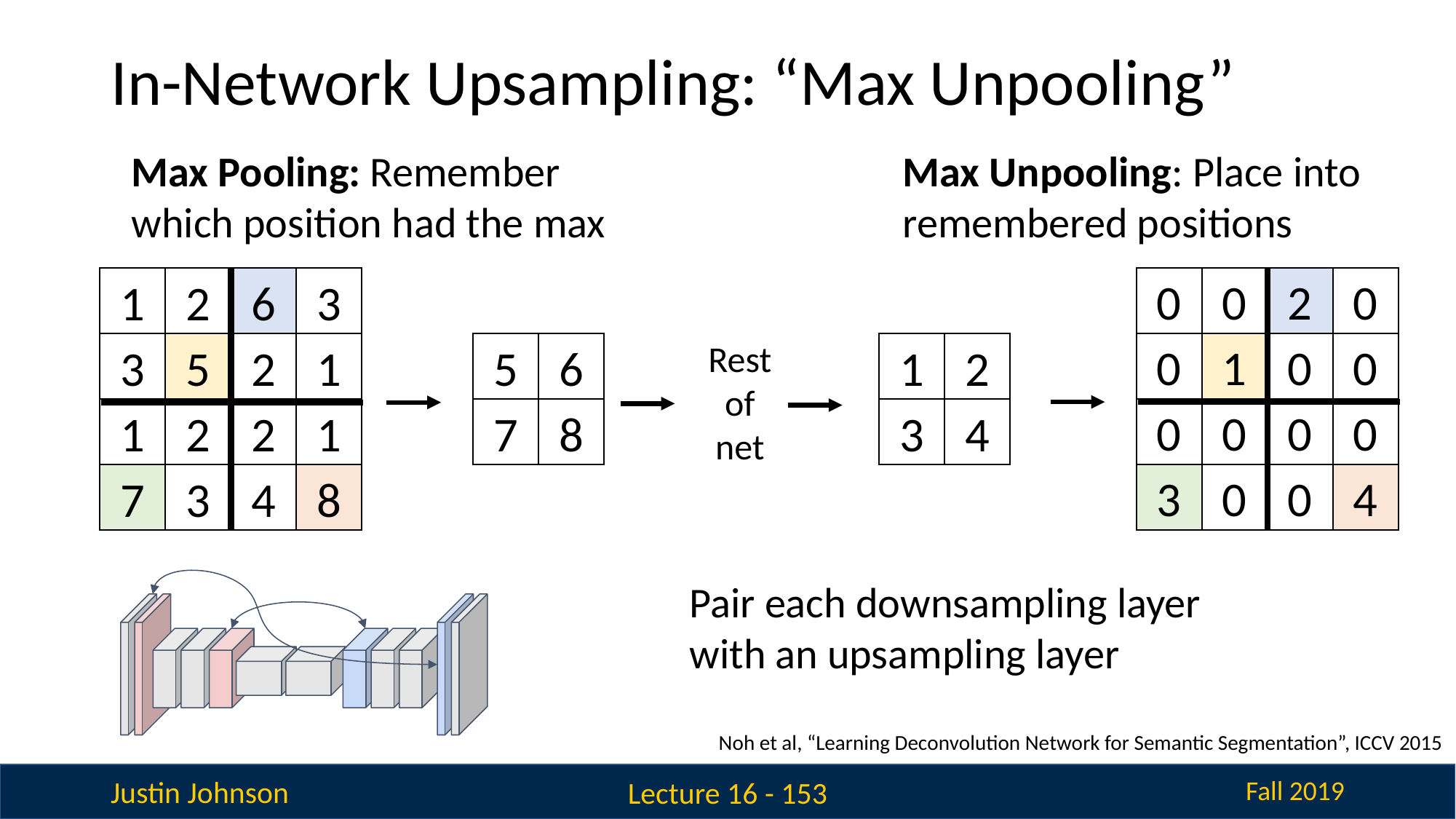

# In-Network Upsampling: “Max Unpooling”
Max Pooling: Remember which position had the max
Max Unpooling: Place into remembered positions
0
0
2
0
0
1
0
0
0
0
0
0
3
0
0
4
1
2
6
3
3
5
2
1
1
2
2
1
7
3
4
8
Rest of net
5
6
7
8
1
2
3
4
Pair each downsampling layer with an upsampling layer

Noh et al, “Learning Deconvolution Network for Semantic Segmentation”, ICCV 2015
Lecture 16 - 153